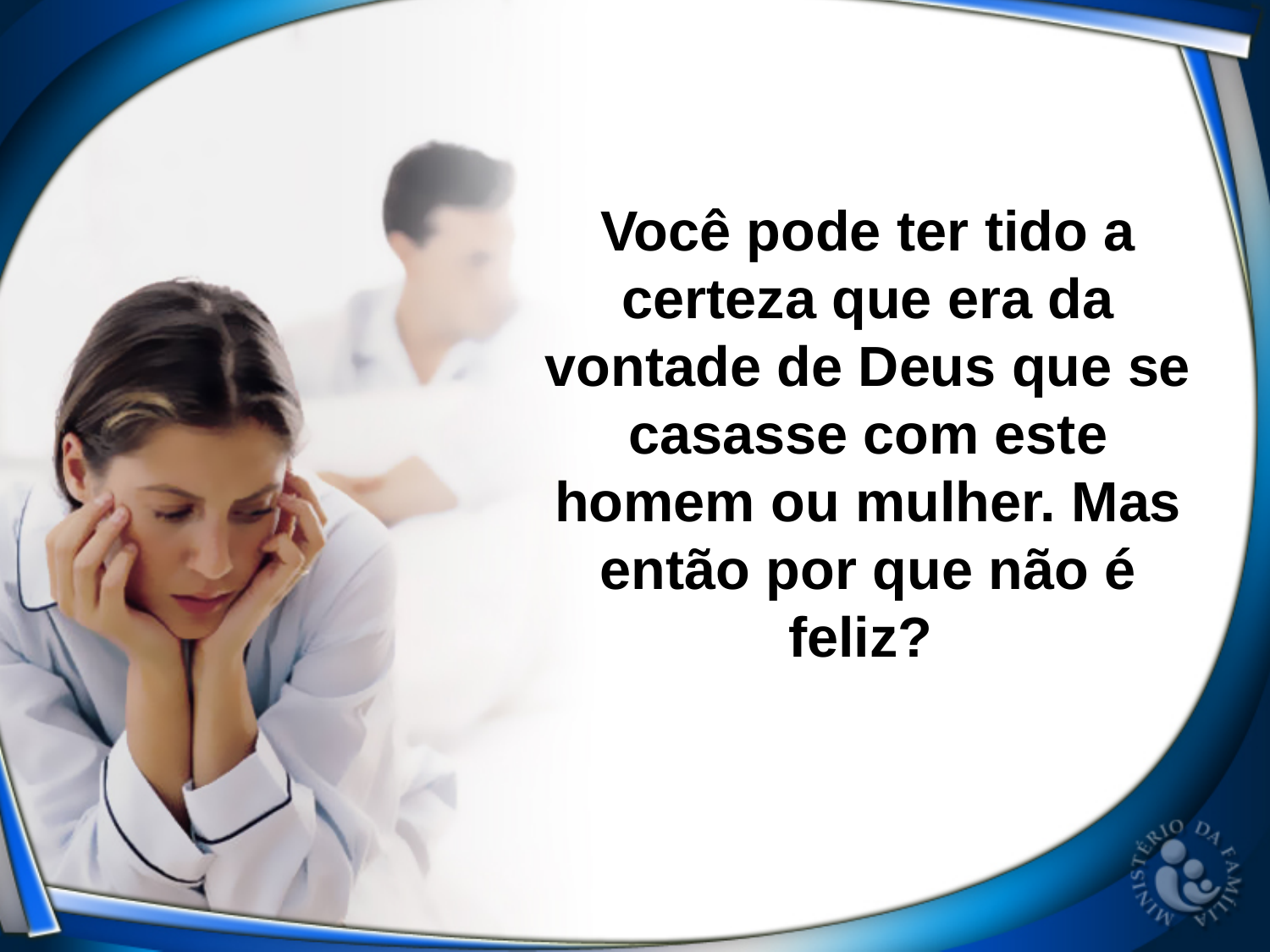

Você pode ter tido a certeza que era da vontade de Deus que se casasse com este homem ou mulher. Mas então por que não é feliz?